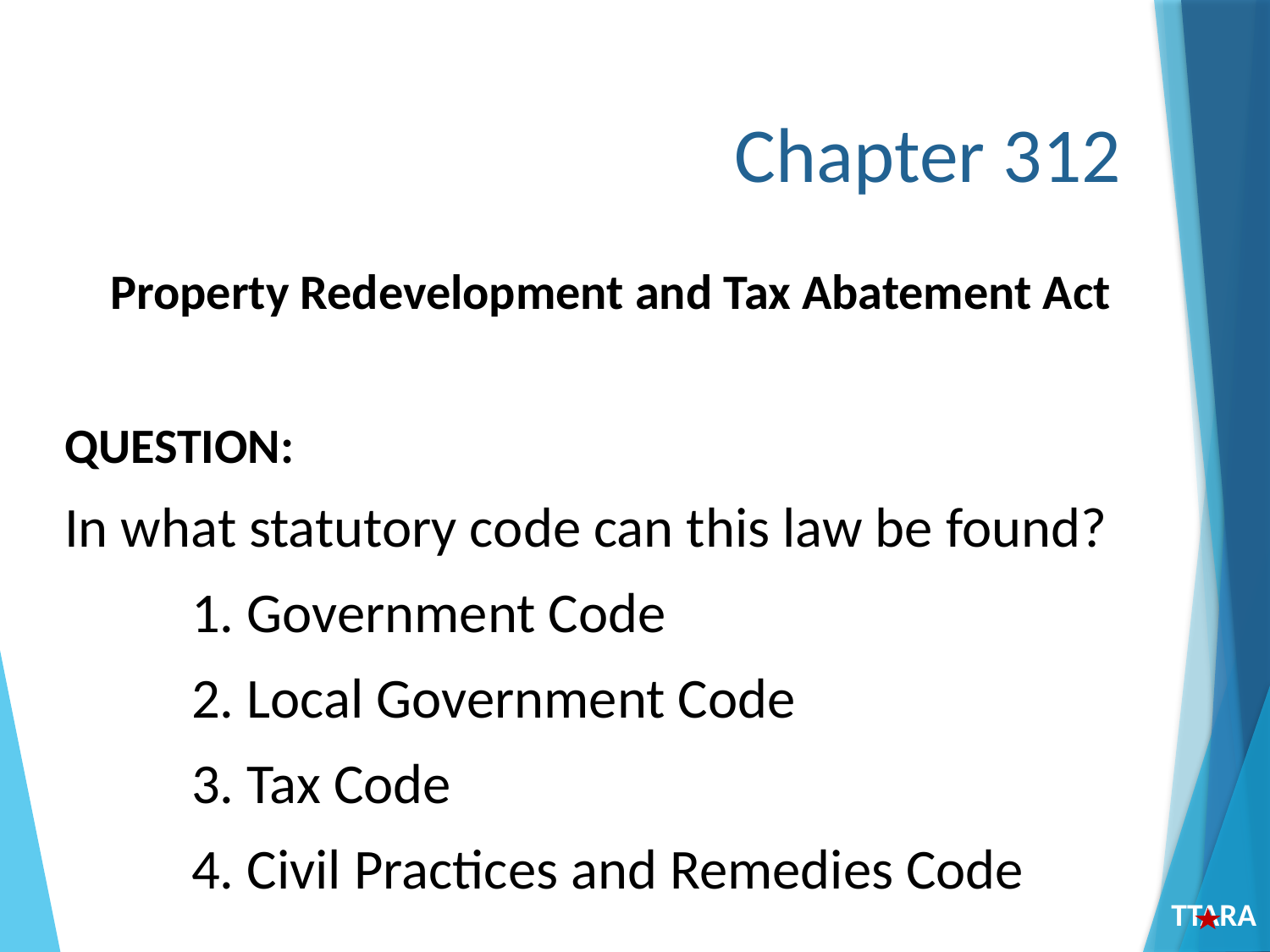

# Chapter 312
Property Redevelopment and Tax Abatement Act

QUESTION:
In what statutory code can this law be found?
	1. Government Code
	2. Local Government Code
	3. Tax Code
	4. Civil Practices and Remedies Code